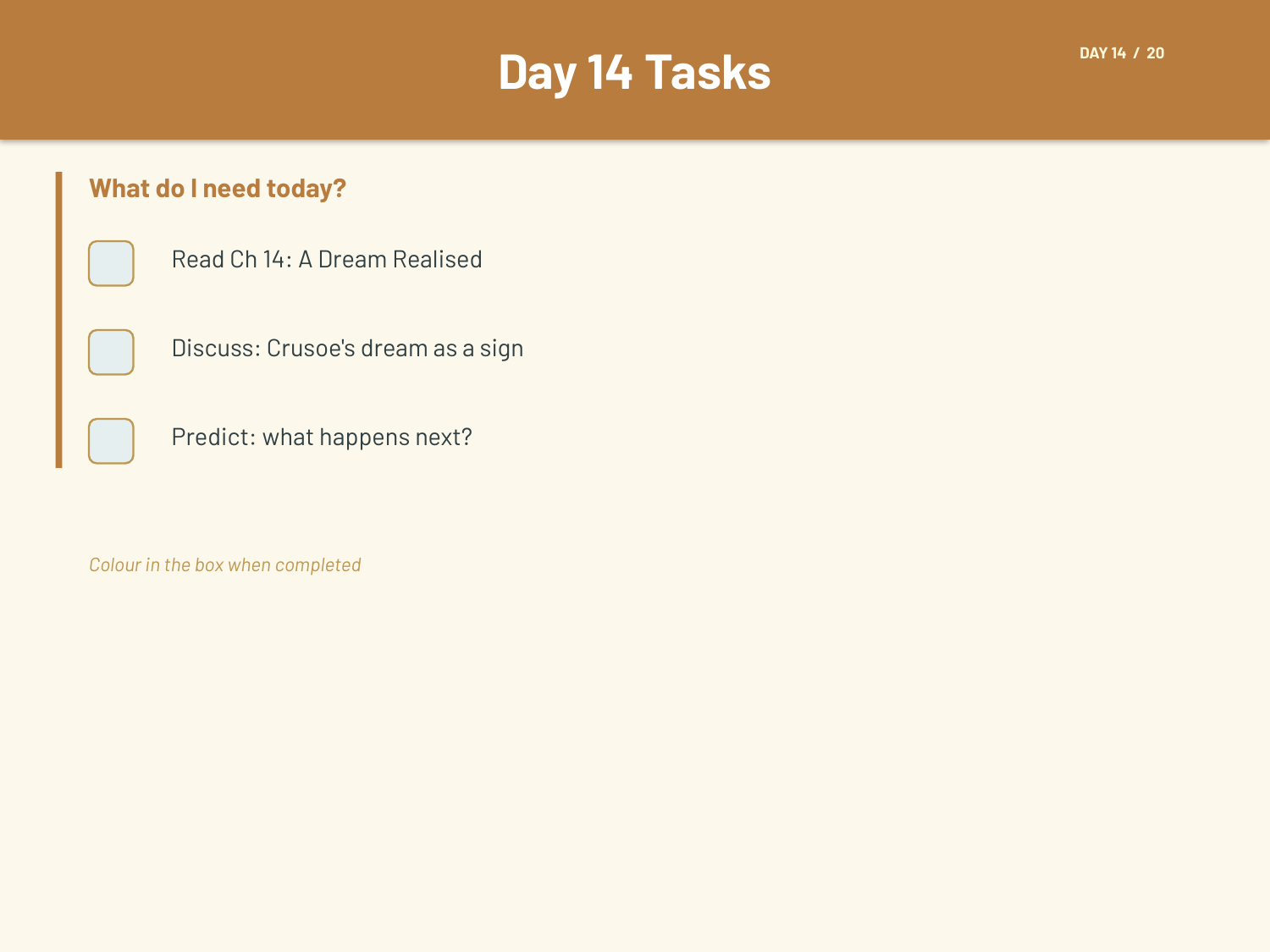

Day 14 Tasks
DAY 14  /  20
What do I need today?

Read Ch 14: A Dream Realised

Discuss: Crusoe's dream as a sign

Predict: what happens next?

Colour in the box when completed